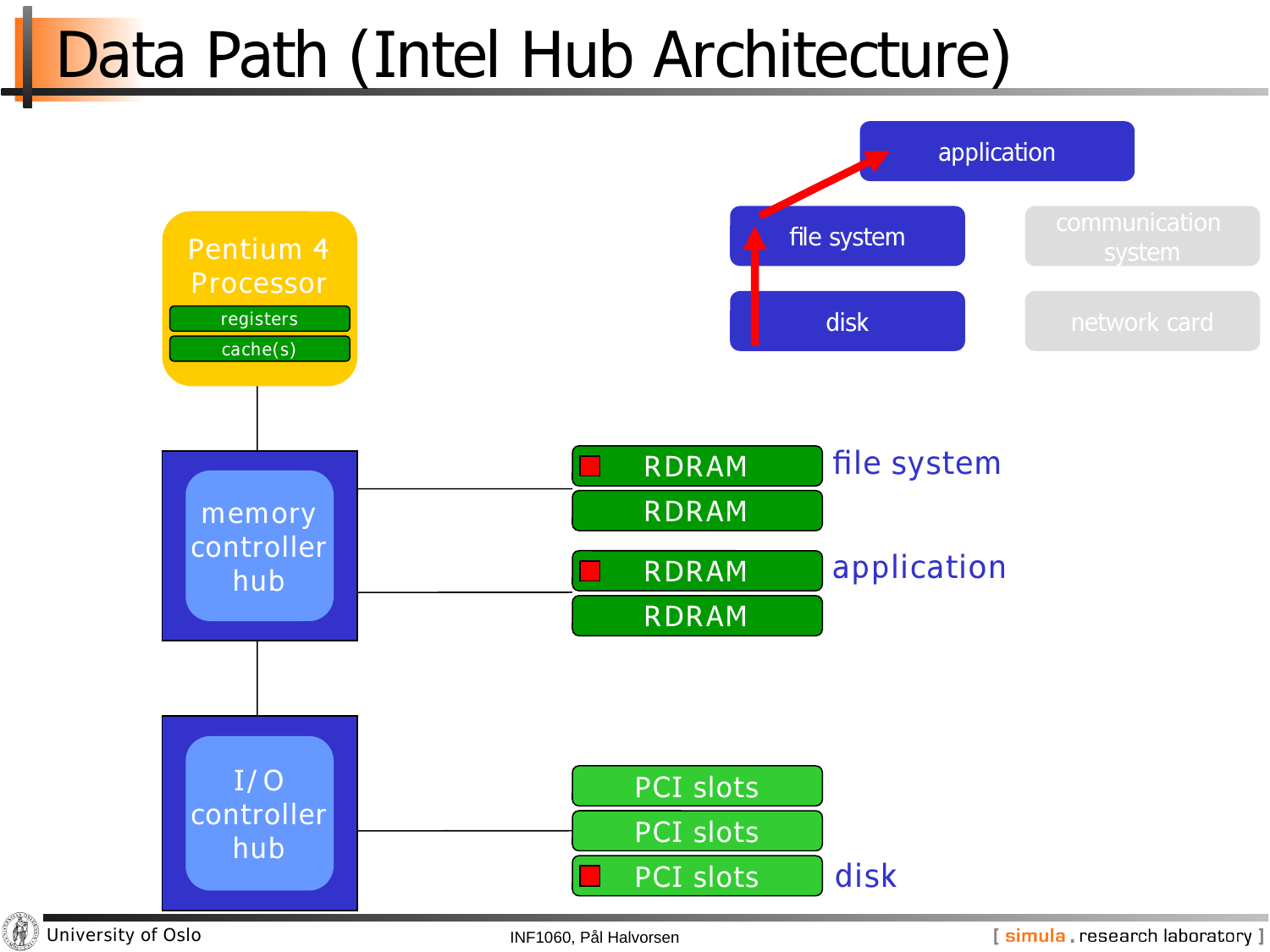

# Data Path (Intel Hub Architecture)
application
file system
communication
system
disk
network card

Pentium 4
Processor

registers
cache(s)

file system
RDRAM

memory
controller
hub

RDRAM
application
RDRAM

RDRAM

I/O
controller
hub
PCI slots
PCI slots

disk
PCI slots